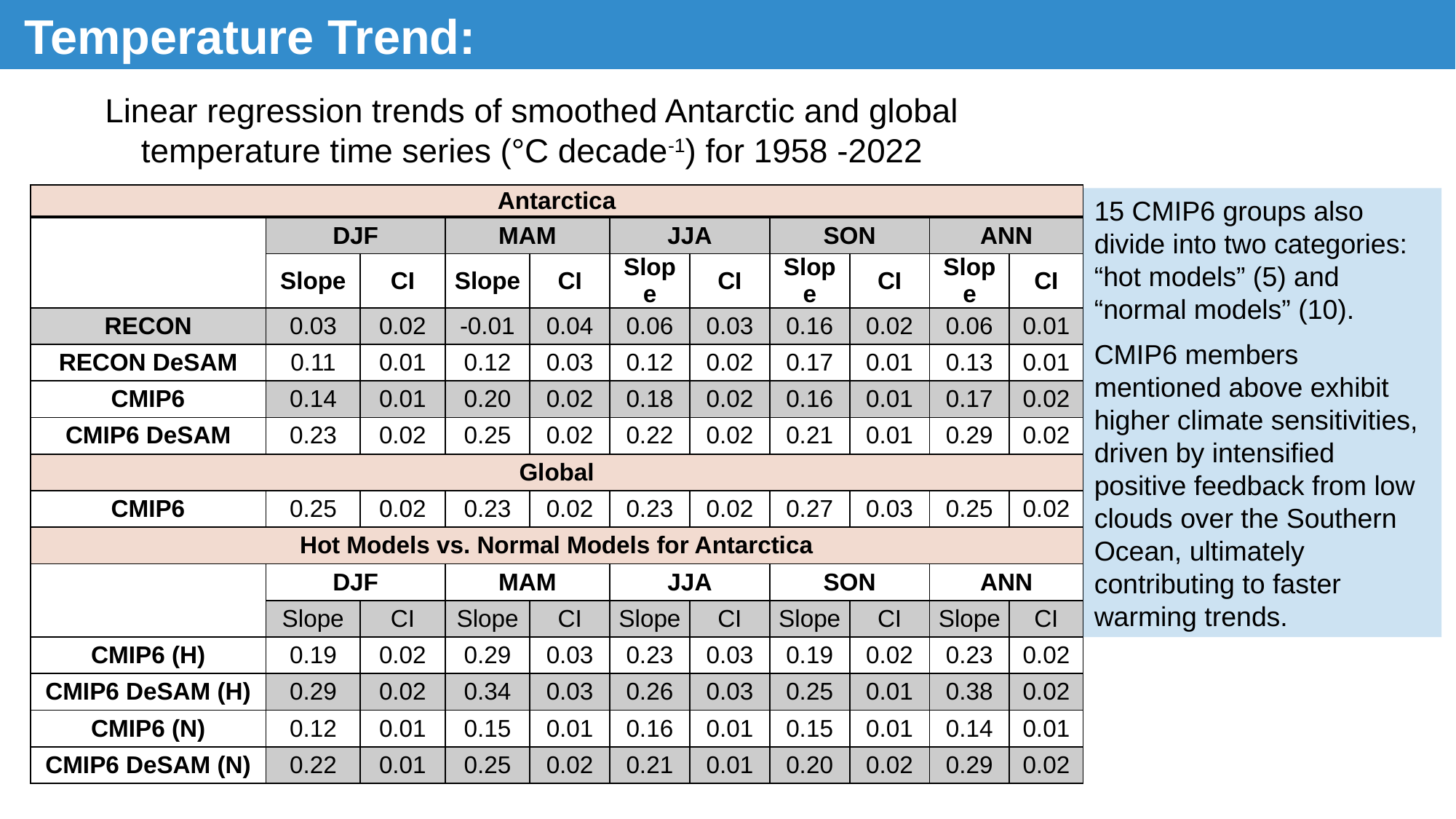

Temperature Trend:
Linear regression trends of smoothed Antarctic and global temperature time series (°C decade-1) for 1958 -2022
| Antarctica |  |  |  |  |  |  |  |  |  |  |
| --- | --- | --- | --- | --- | --- | --- | --- | --- | --- | --- |
|  | DJF |  | MAM |  | JJA |  | SON |  | ANN |  |
|  | Slope | CI | Slope | CI | Slope | CI | Slope | CI | Slope | CI |
| RECON | 0.03 | 0.02 | -0.01 | 0.04 | 0.06 | 0.03 | 0.16 | 0.02 | 0.06 | 0.01 |
| RECON DeSAM | 0.11 | 0.01 | 0.12 | 0.03 | 0.12 | 0.02 | 0.17 | 0.01 | 0.13 | 0.01 |
| CMIP6 | 0.14 | 0.01 | 0.20 | 0.02 | 0.18 | 0.02 | 0.16 | 0.01 | 0.17 | 0.02 |
| CMIP6 DeSAM | 0.23 | 0.02 | 0.25 | 0.02 | 0.22 | 0.02 | 0.21 | 0.01 | 0.29 | 0.02 |
| Global |  |  |  |  |  |  |  |  |  |  |
| CMIP6 | 0.25 | 0.02 | 0.23 | 0.02 | 0.23 | 0.02 | 0.27 | 0.03 | 0.25 | 0.02 |
| Hot Models vs. Normal Models for Antarctica |  |  |  |  |  |  |  |  |  |  |
|  | DJF |  | MAM |  | JJA |  | SON |  | ANN |  |
|  | Slope | CI | Slope | CI | Slope | CI | Slope | CI | Slope | CI |
| CMIP6 (H) | 0.19 | 0.02 | 0.29 | 0.03 | 0.23 | 0.03 | 0.19 | 0.02 | 0.23 | 0.02 |
| CMIP6 DeSAM (H) | 0.29 | 0.02 | 0.34 | 0.03 | 0.26 | 0.03 | 0.25 | 0.01 | 0.38 | 0.02 |
| CMIP6 (N) | 0.12 | 0.01 | 0.15 | 0.01 | 0.16 | 0.01 | 0.15 | 0.01 | 0.14 | 0.01 |
| CMIP6 DeSAM (N) | 0.22 | 0.01 | 0.25 | 0.02 | 0.21 | 0.01 | 0.20 | 0.02 | 0.29 | 0.02 |
15 CMIP6 groups also divide into two categories: “hot models” (5) and “normal models” (10).
CMIP6 members mentioned above exhibit higher climate sensitivities, driven by intensified positive feedback from low clouds over the Southern Ocean, ultimately contributing to faster warming trends.